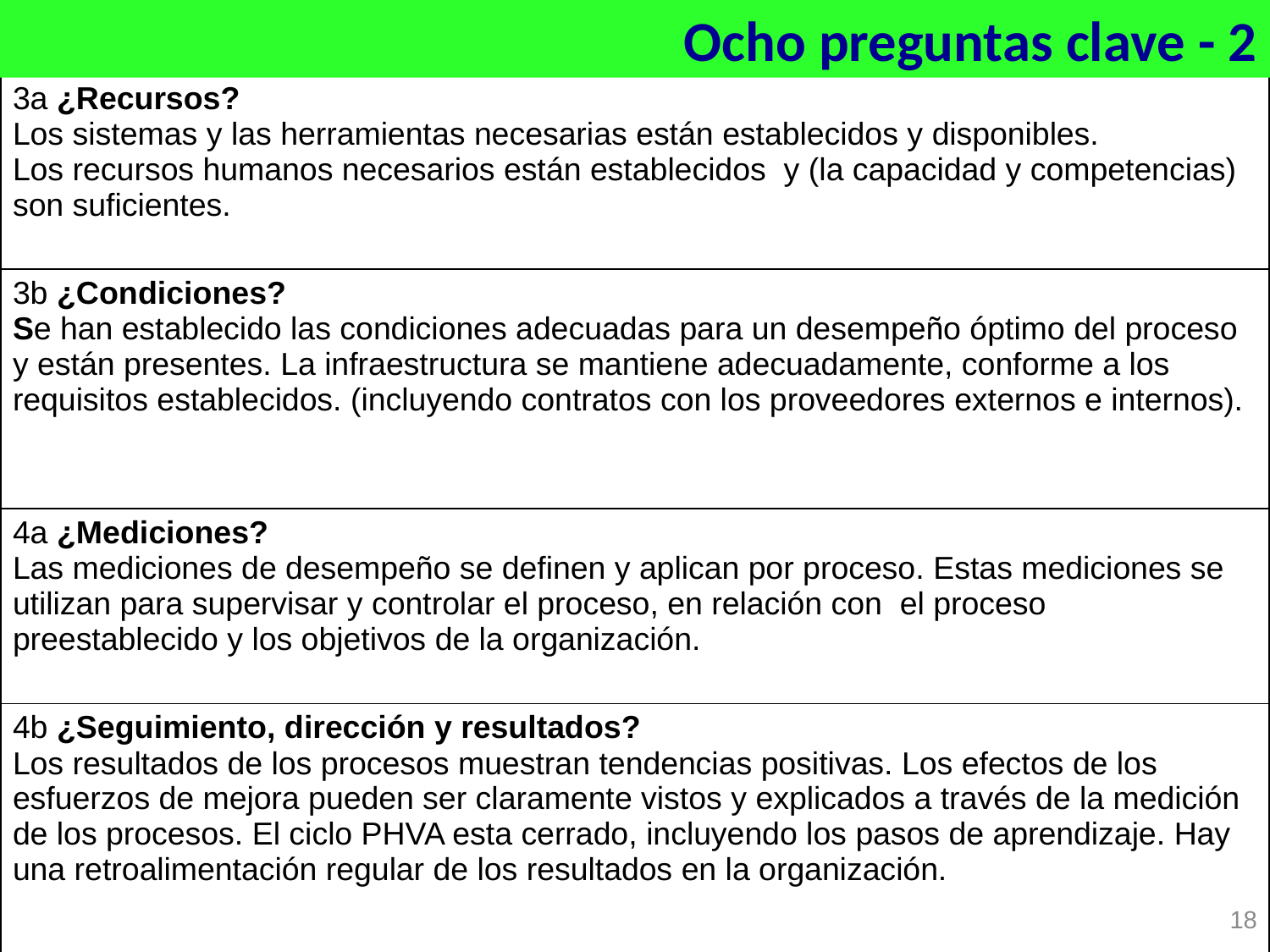

Ocho preguntas clave - 2
| 3a ¿Recursos? Los sistemas y las herramientas necesarias están establecidos y disponibles. Los recursos humanos necesarios están establecidos y (la capacidad y competencias) son suficientes. |
| --- |
| 3b ¿Condiciones? Se han establecido las condiciones adecuadas para un desempeño óptimo del proceso y están presentes. La infraestructura se mantiene adecuadamente, conforme a los requisitos establecidos. (incluyendo contratos con los proveedores externos e internos). |
| 4a ¿Mediciones? Las mediciones de desempeño se definen y aplican por proceso. Estas mediciones se utilizan para supervisar y controlar el proceso, en relación con el proceso preestablecido y los objetivos de la organización. |
| 4b ¿Seguimiento, dirección y resultados? Los resultados de los procesos muestran tendencias positivas. Los efectos de los esfuerzos de mejora pueden ser claramente vistos y explicados a través de la medición de los procesos. El ciclo PHVA esta cerrado, incluyendo los pasos de aprendizaje. Hay una retroalimentación regular de los resultados en la organización. |
18